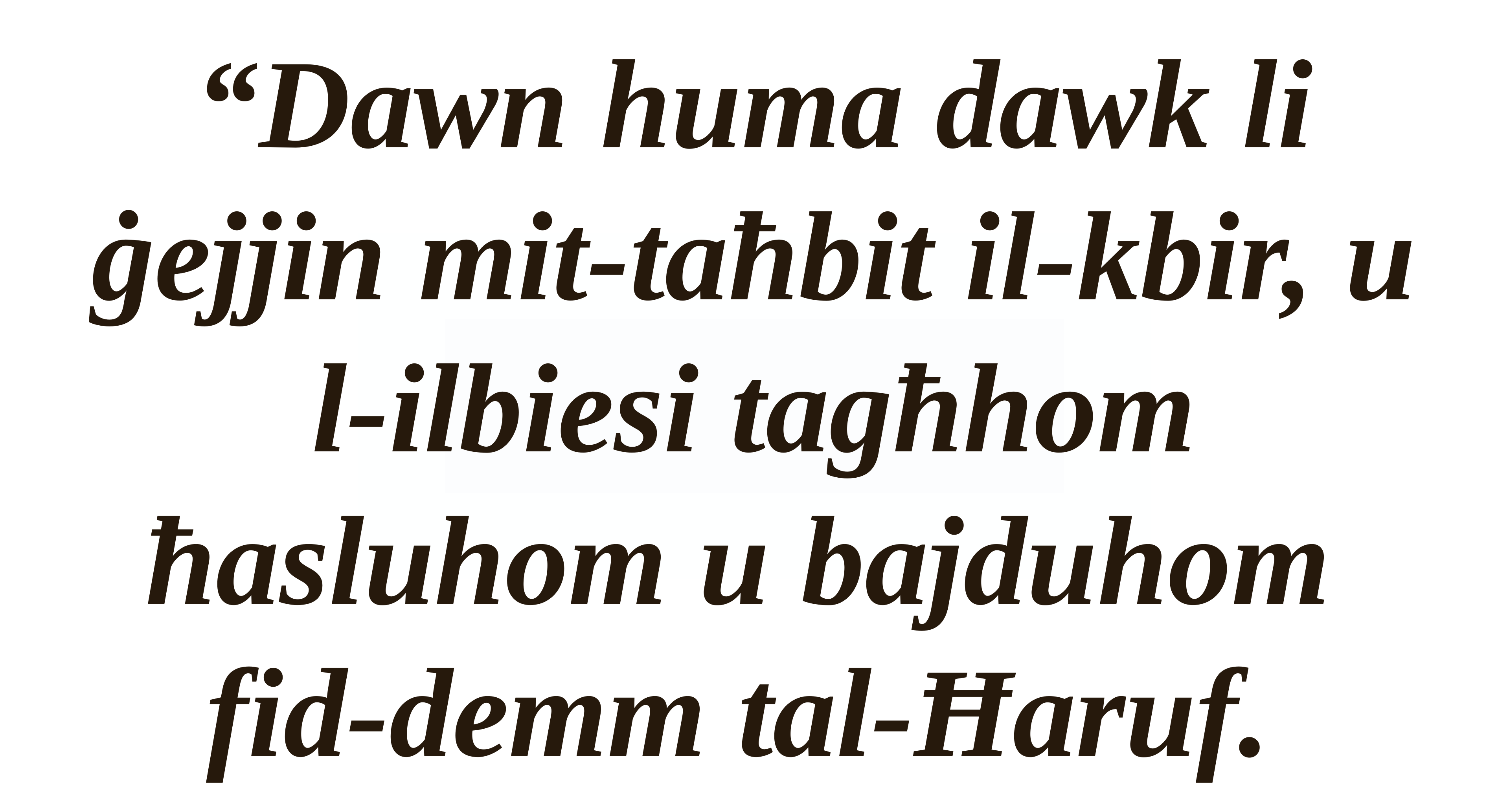

“Dawn huma dawk li ġejjin mit-taħbit il-kbir, u l-ilbiesi tagħhom ħasluhom u bajduhom
fid-demm tal-Ħaruf.